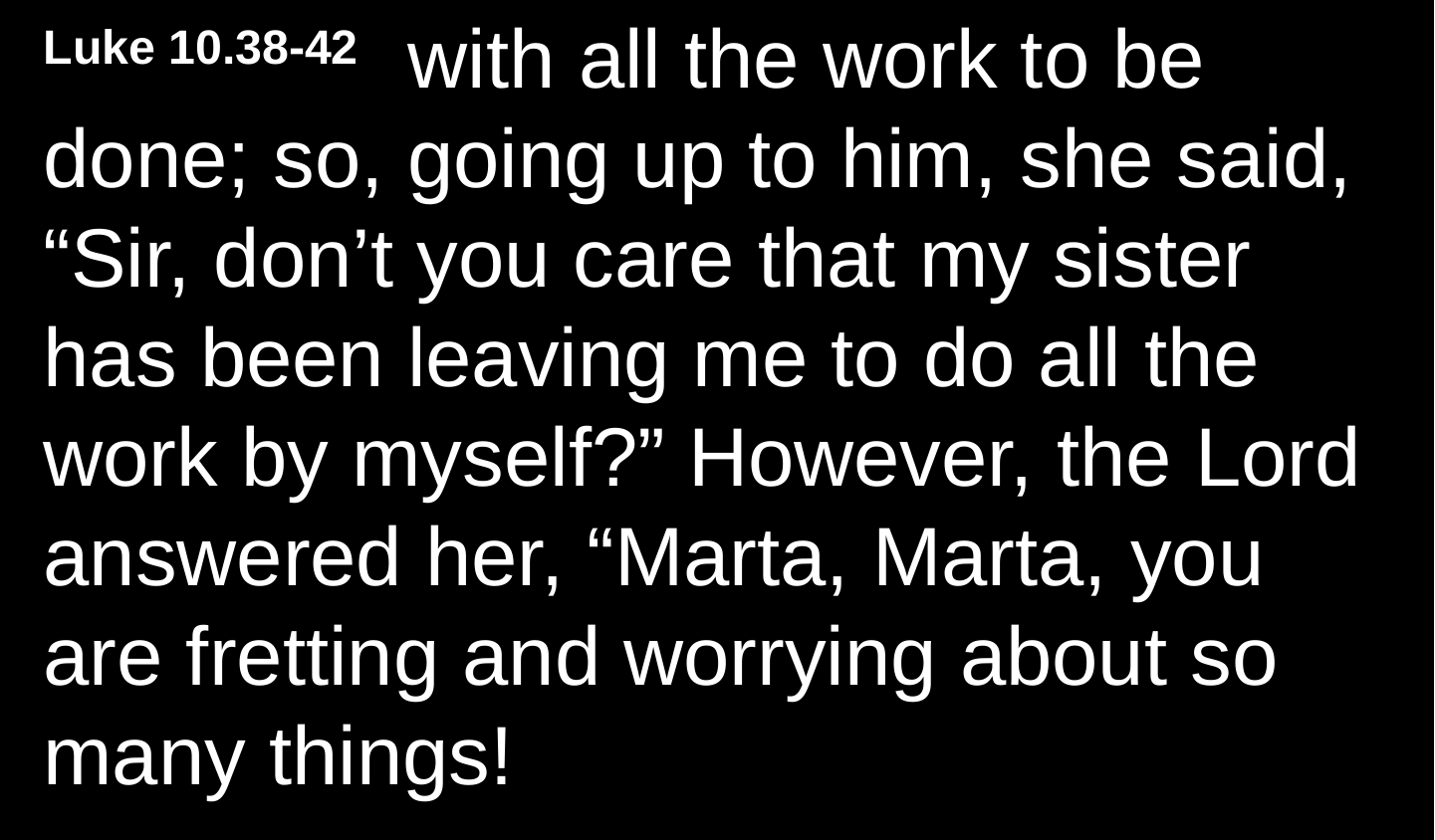

Luke 10.38-42   with all the work to be done; so, going up to him, she said, “Sir, don’t you care that my sister has been leaving me to do all the work by myself?” However, the Lord answered her, “Marta, Marta, you are fretting and worrying about so many things!